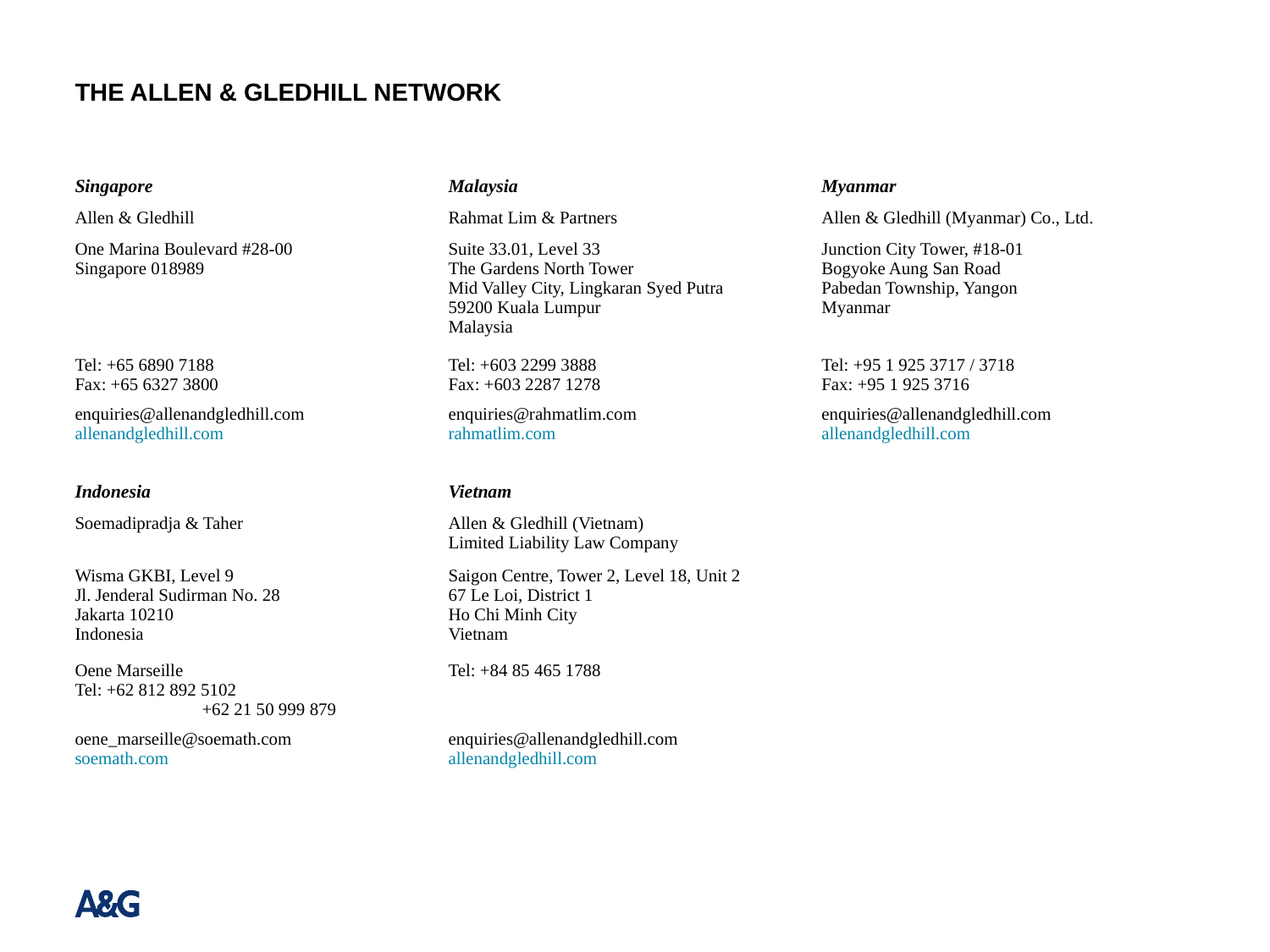

THE ALLEN & GLEDHILL NETWORK
| Singapore | Malaysia | Myanmar |
| --- | --- | --- |
| Allen & Gledhill | Rahmat Lim & Partners | Allen & Gledhill (Myanmar) Co., Ltd. |
| One Marina Boulevard #28-00 Singapore 018989 | Suite 33.01, Level 33 The Gardens North Tower Mid Valley City, Lingkaran Syed Putra 59200 Kuala Lumpur Malaysia | Junction City Tower, #18-01 Bogyoke Aung San Road Pabedan Township, Yangon Myanmar |
| Tel: +65 6890 7188 Fax: +65 6327 3800 enquiries@allenandgledhill.com allenandgledhill.com | Tel: +603 2299 3888 Fax: +603 2287 1278 enquiries@rahmatlim.com rahmatlim.com | Tel: +95 1 925 3717 / 3718 Fax: +95 1 925 3716 enquiries@allenandgledhill.com allenandgledhill.com |
|  |  |  |
| Indonesia | Vietnam |  |
| Soemadipradja & Taher | Allen & Gledhill (Vietnam) Limited Liability Law Company |  |
| Wisma GKBI, Level 9 Jl. Jenderal Sudirman No. 28 Jakarta 10210 Indonesia | Saigon Centre, Tower 2, Level 18, Unit 2 67 Le Loi, District 1 Ho Chi Minh City Vietnam |  |
| Oene Marseille Tel: +62 812 892 5102 +62 21 50 999 879 oene\_marseille@soemath.com soemath.com | Tel: +84 85 465 1788 enquiries@allenandgledhill.com allenandgledhill.com |  |